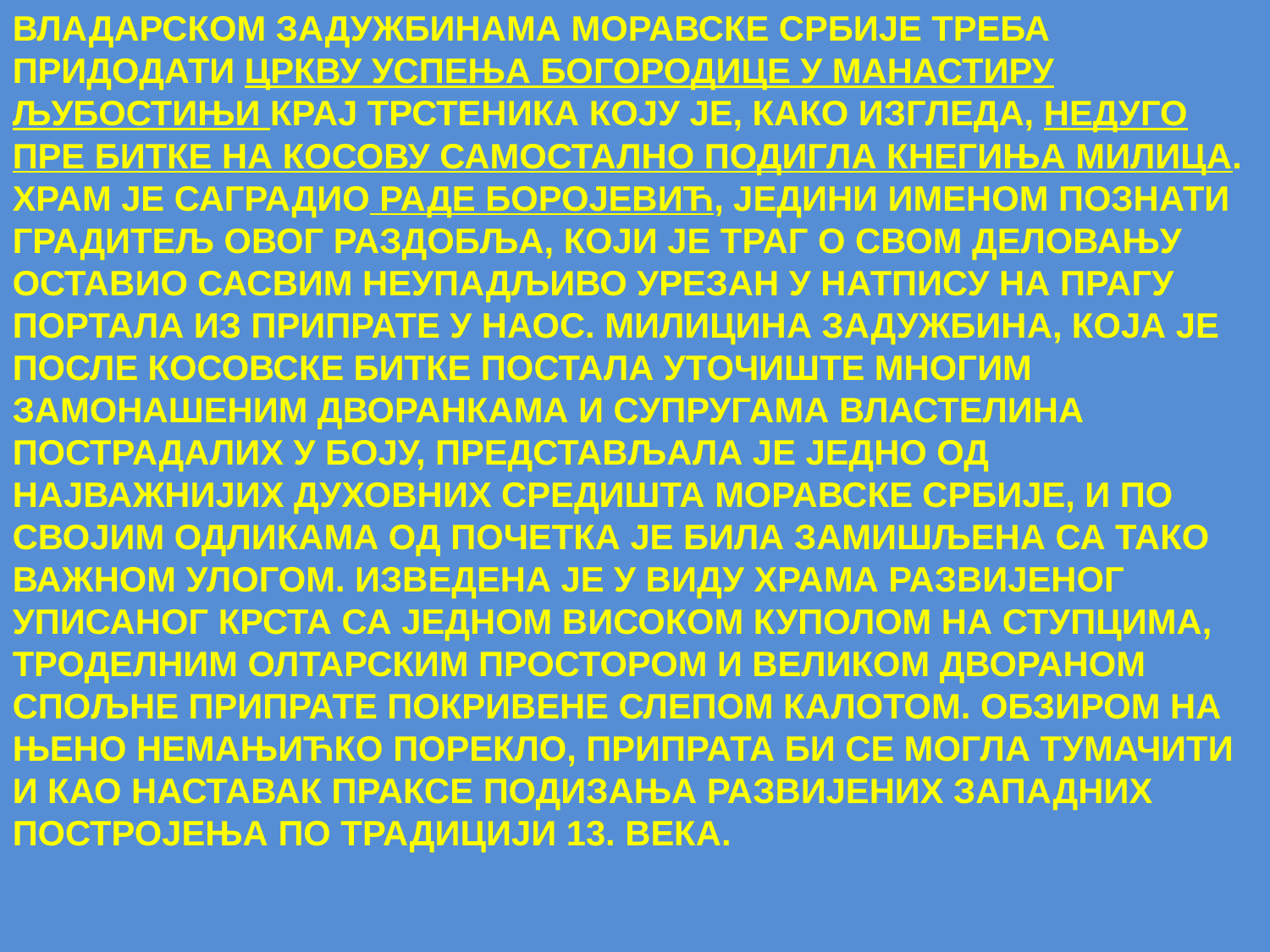

ВЛАДАРСКОМ ЗАДУЖБИНАМА МОРАВСКЕ СРБИЈЕ ТРЕБА ПРИДОДАТИ ЦРКВУ УСПЕЊА БОГОРОДИЦЕ У МАНАСТИРУ ЉУБОСТИЊИ КРАЈ ТРСТЕНИКА КОЈУ ЈЕ, КАКО ИЗГЛЕДА, НЕДУГО ПРЕ БИТКЕ НА КОСОВУ САМОСТАЛНО ПОДИГЛА КНЕГИЊА МИЛИЦА. ХРАМ ЈЕ САГРАДИО РАДЕ БОРОЈЕВИЋ, ЈЕДИНИ ИМЕНОМ ПОЗНАТИ ГРАДИТЕЉ ОВОГ РАЗДОБЉА, КОЈИ ЈЕ ТРАГ О СВОМ ДЕЛОВАЊУ ОСТАВИО САСВИМ НЕУПАДЉИВО УРЕЗАН У НАТПИСУ НА ПРАГУ ПОРТАЛА ИЗ ПРИПРАТЕ У НАОС. МИЛИЦИНА ЗАДУЖБИНА, КОЈА ЈЕ ПОСЛЕ КОСОВСКЕ БИТКЕ ПОСТАЛА УТОЧИШТЕ МНОГИМ ЗАМОНАШЕНИМ ДВОРАНКАМА И СУПРУГАМА ВЛАСТЕЛИНА ПОСТРАДАЛИХ У БОЈУ, ПРЕДСТАВЉАЛА ЈЕ ЈЕДНО ОД НАЈВАЖНИЈИХ ДУХОВНИХ СРЕДИШТА МОРАВСКЕ СРБИЈЕ, И ПО СВОЈИМ ОДЛИКАМА ОД ПОЧЕТКА ЈЕ БИЛА ЗАМИШЉЕНА СА ТАКО ВАЖНОМ УЛОГОМ. ИЗВЕДЕНА ЈЕ У ВИДУ ХРАМА РАЗВИЈЕНОГ УПИСАНОГ КРСТА СА ЈЕДНОМ ВИСОКОМ КУПОЛОМ НА СТУПЦИМА, ТРОДЕЛНИМ ОЛТАРСКИМ ПРОСТОРОМ И ВЕЛИКОМ ДВОРАНОМ СПОЉНЕ ПРИПРАТЕ ПОКРИВЕНЕ СЛЕПОМ КАЛОТОМ. ОБЗИРОМ НА ЊЕНО НЕМАЊИЋКО ПОРЕКЛО, ПРИПРАТА БИ СЕ МОГЛА ТУМАЧИТИ И КАО НАСТАВАК ПРАКСЕ ПОДИЗАЊА РАЗВИЈЕНИХ ЗАПАДНИХ ПОСТРОЈЕЊА ПО ТРАДИЦИЈИ 13. ВЕКА.